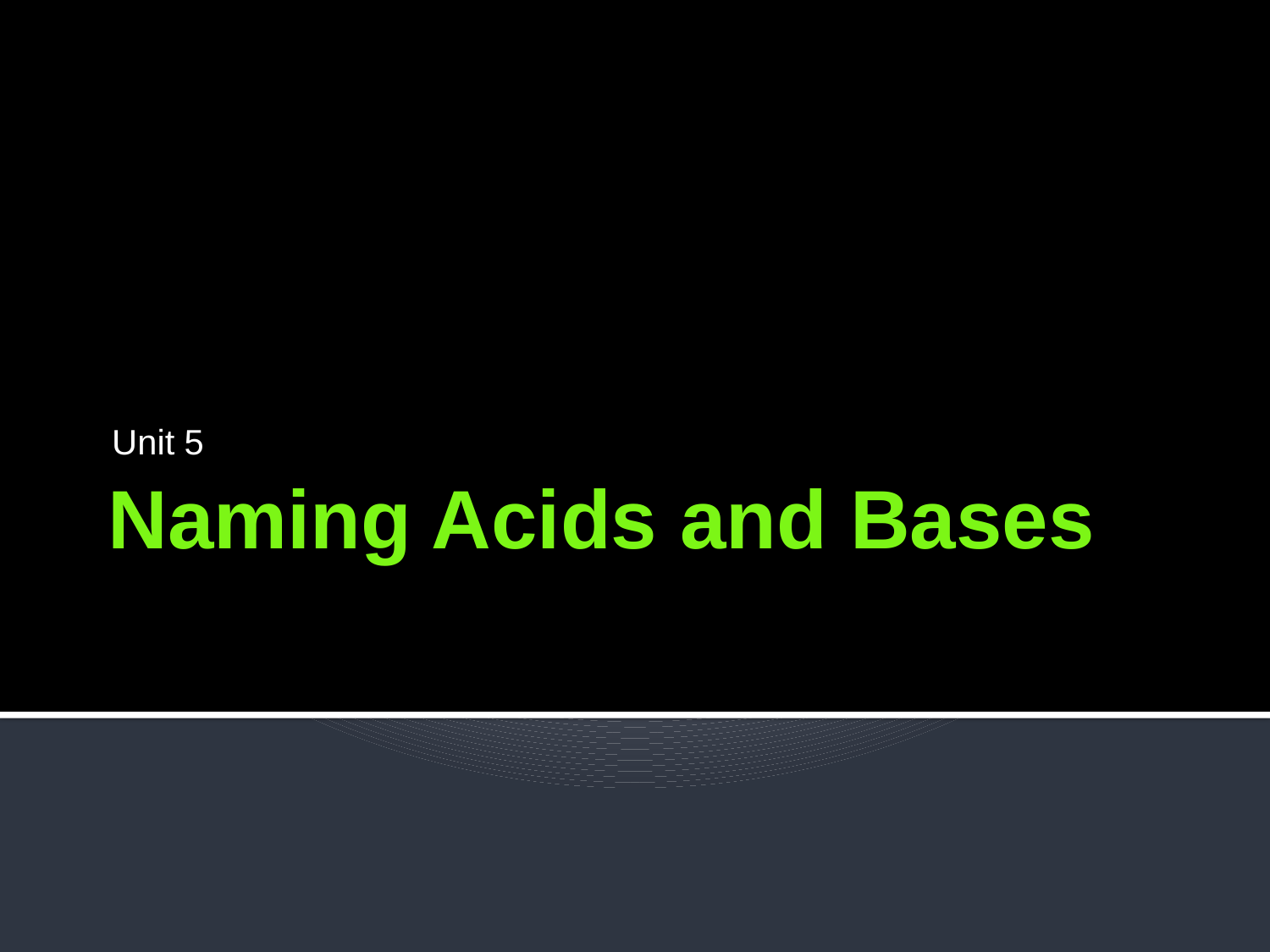

Unit 5
# Naming Acids and Bases